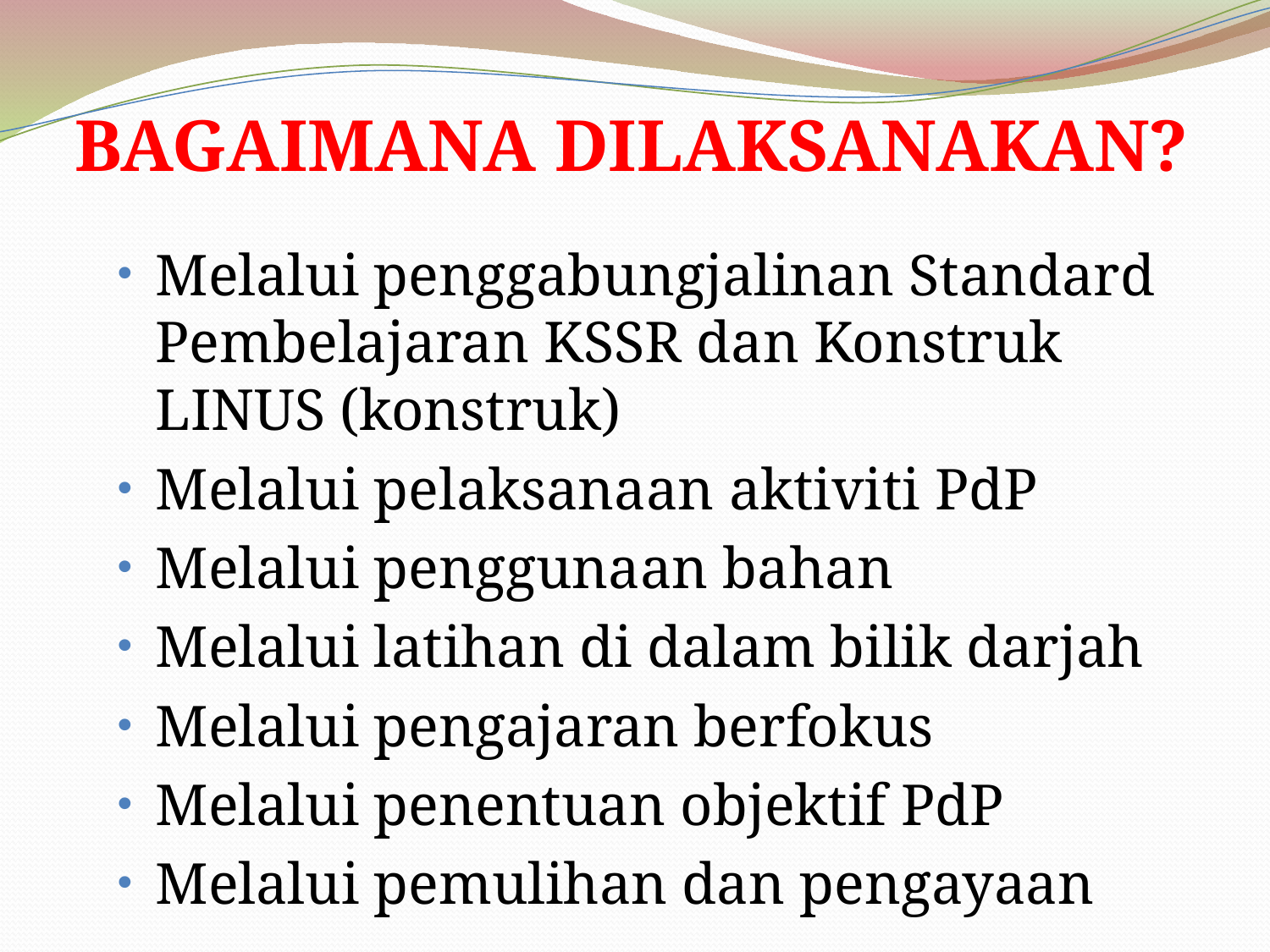

BAGAIMANA DILAKSANAKAN?
Melalui penggabungjalinan Standard Pembelajaran KSSR dan Konstruk LINUS (konstruk)
Melalui pelaksanaan aktiviti PdP
Melalui penggunaan bahan
Melalui latihan di dalam bilik darjah
Melalui pengajaran berfokus
Melalui penentuan objektif PdP
Melalui pemulihan dan pengayaan